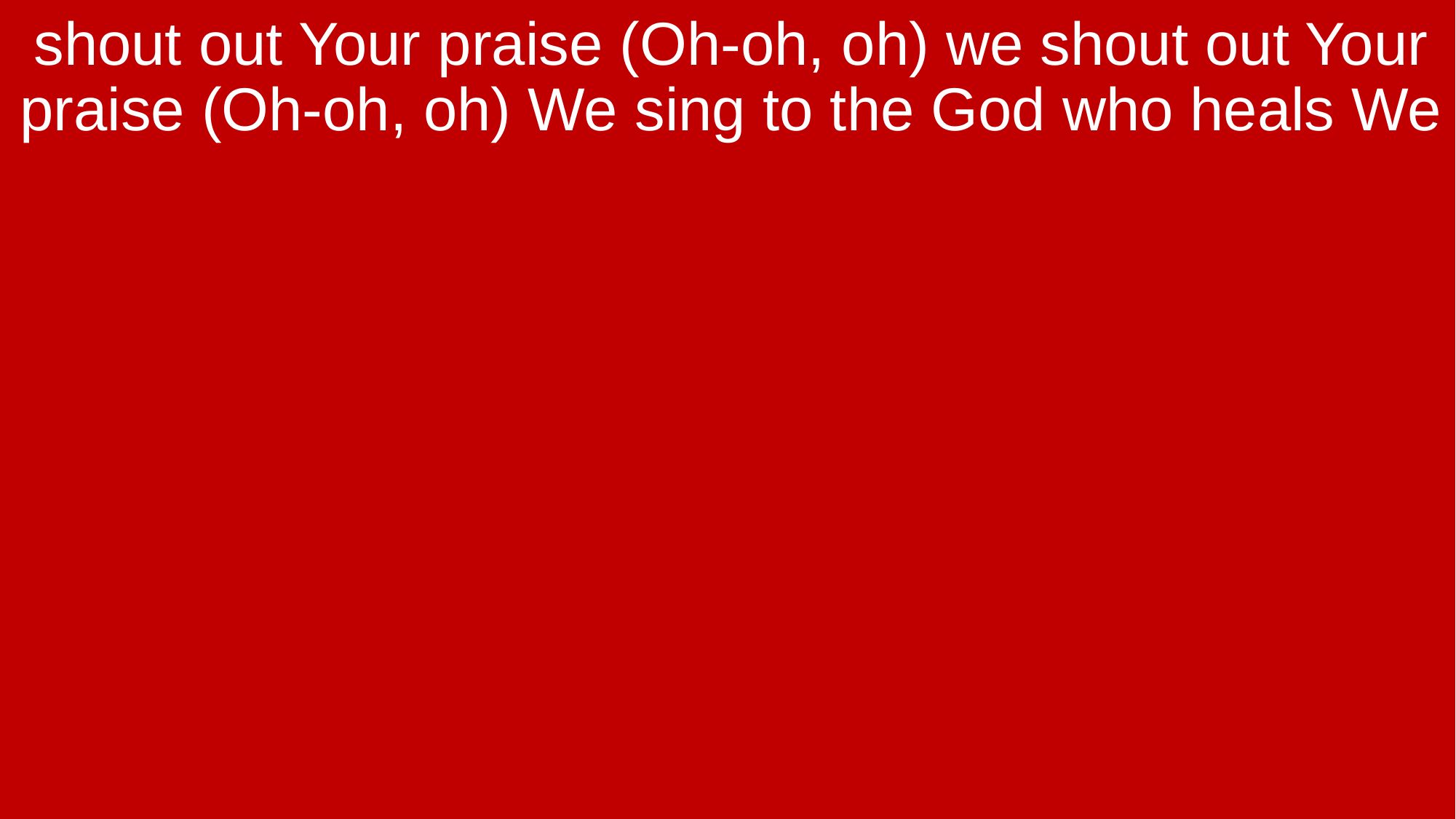

shout out Your praise (Oh-oh, oh) we shout out Your praise (Oh-oh, oh) We sing to the God who heals We